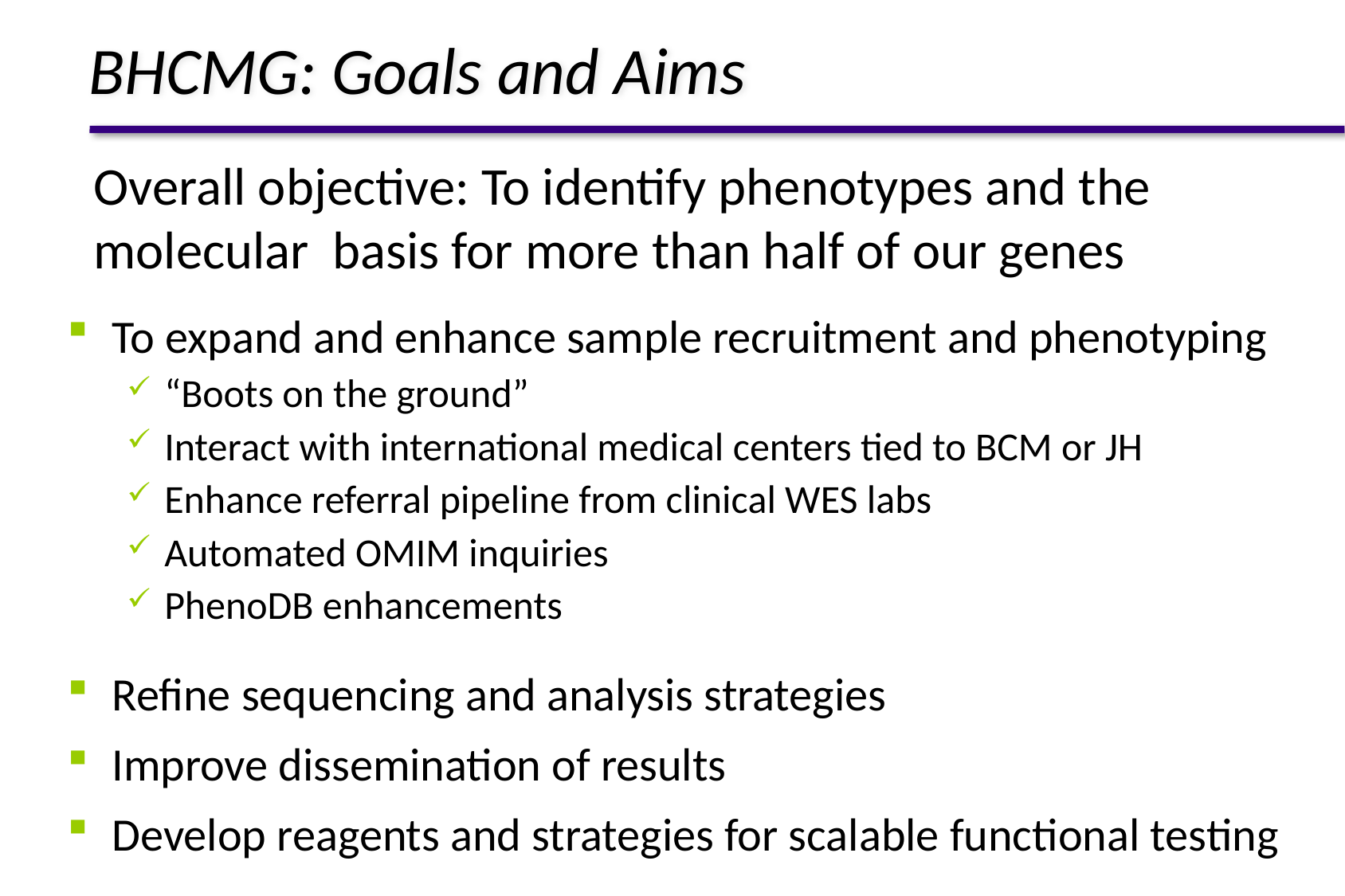

# BHCMG: Goals and Aims

Overall objective: To identify phenotypes and the 	molecular 	basis for more than half of our genes
To expand and enhance sample recruitment and phenotyping
“Boots on the ground”
Interact with international medical centers tied to BCM or JH
Enhance referral pipeline from clinical WES labs
Automated OMIM inquiries
PhenoDB enhancements
Refine sequencing and analysis strategies
Improve dissemination of results
Develop reagents and strategies for scalable functional testing